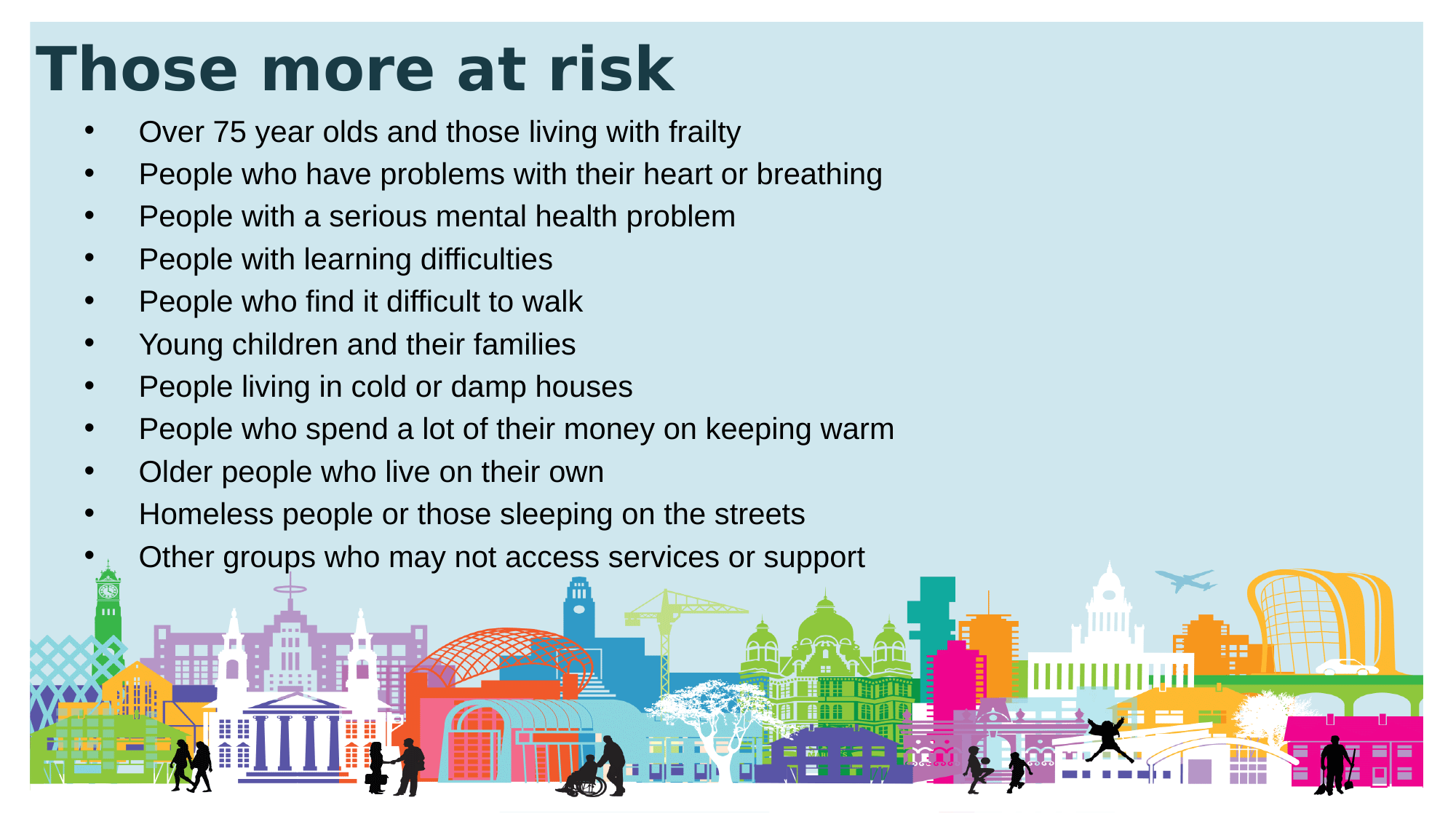

# Those more at risk
Over 75 year olds and those living with frailty
People who have problems with their heart or breathing
People with a serious mental health problem
People with learning difficulties
People who find it difficult to walk
Young children and their families
People living in cold or damp houses
People who spend a lot of their money on keeping warm
Older people who live on their own
Homeless people or those sleeping on the streets
Other groups who may not access services or support